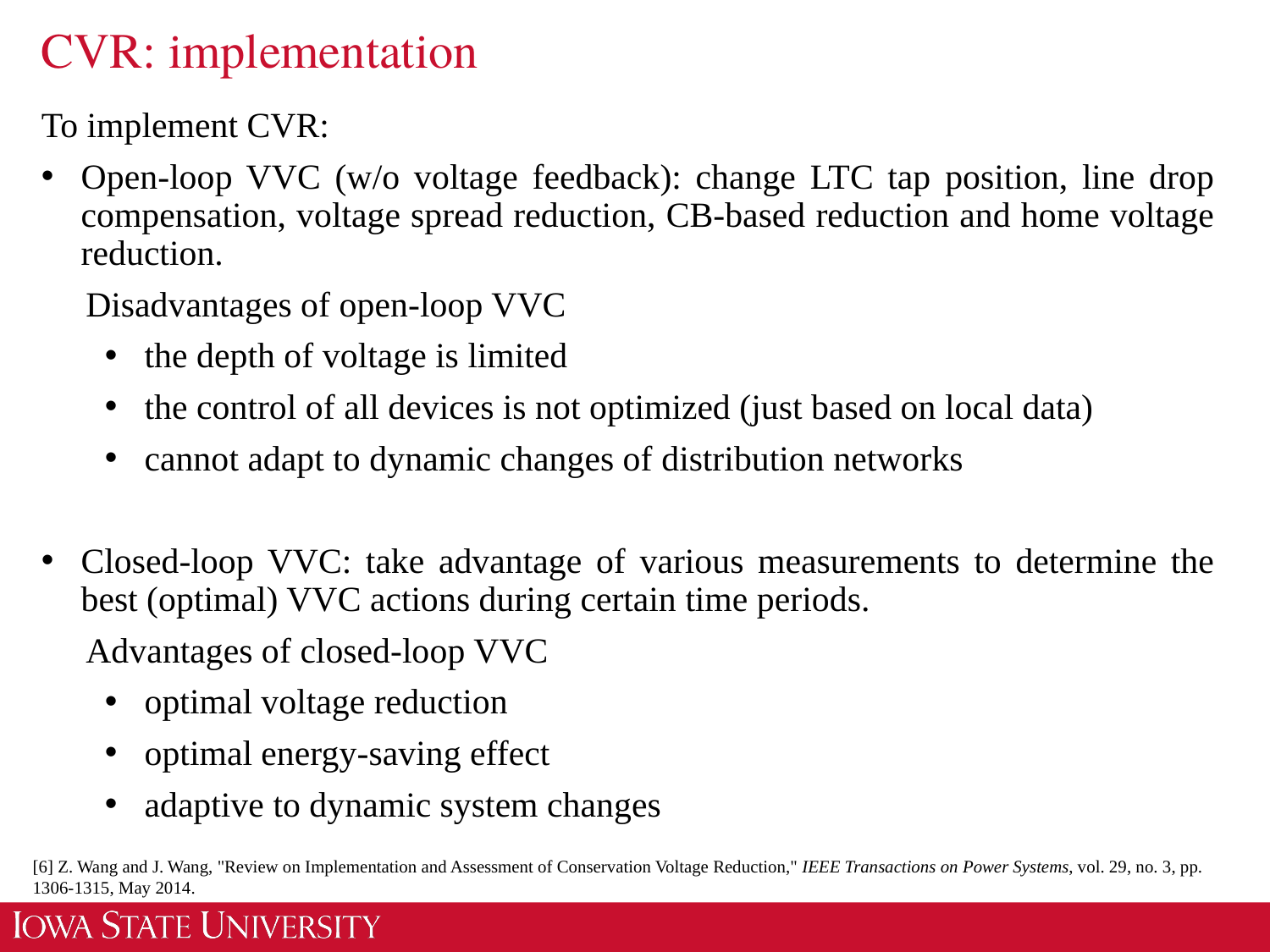

# CVR: implementation
To implement CVR:
Open-loop VVC (w/o voltage feedback): change LTC tap position, line drop compensation, voltage spread reduction, CB-based reduction and home voltage reduction.
     Disadvantages of open-loop VVC
the depth of voltage is limited
the control of all devices is not optimized (just based on local data)
cannot adapt to dynamic changes of distribution networks

Closed-loop VVC: take advantage of various measurements to determine the best (optimal) VVC actions during certain time periods.
     Advantages of closed-loop VVC
optimal voltage reduction
optimal energy-saving effect
adaptive to dynamic system changes

[6] Z. Wang and J. Wang, "Review on Implementation and Assessment of Conservation Voltage Reduction," IEEE Transactions on Power Systems, vol. 29, no. 3, pp. 1306-1315, May 2014.